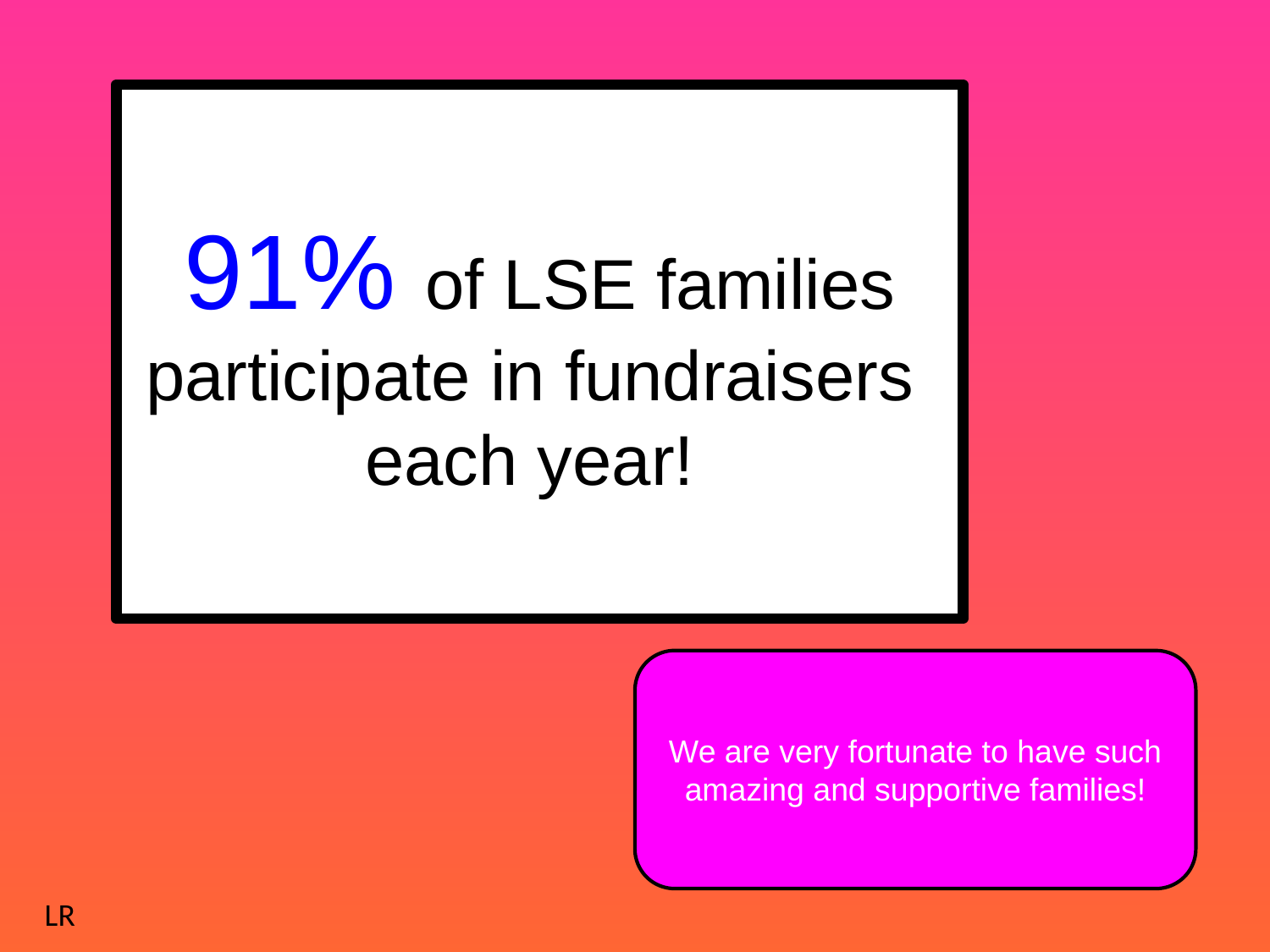

91% of LSE families participate in fundraisers  each year!
We are very fortunate to have such amazing and supportive families!
LR